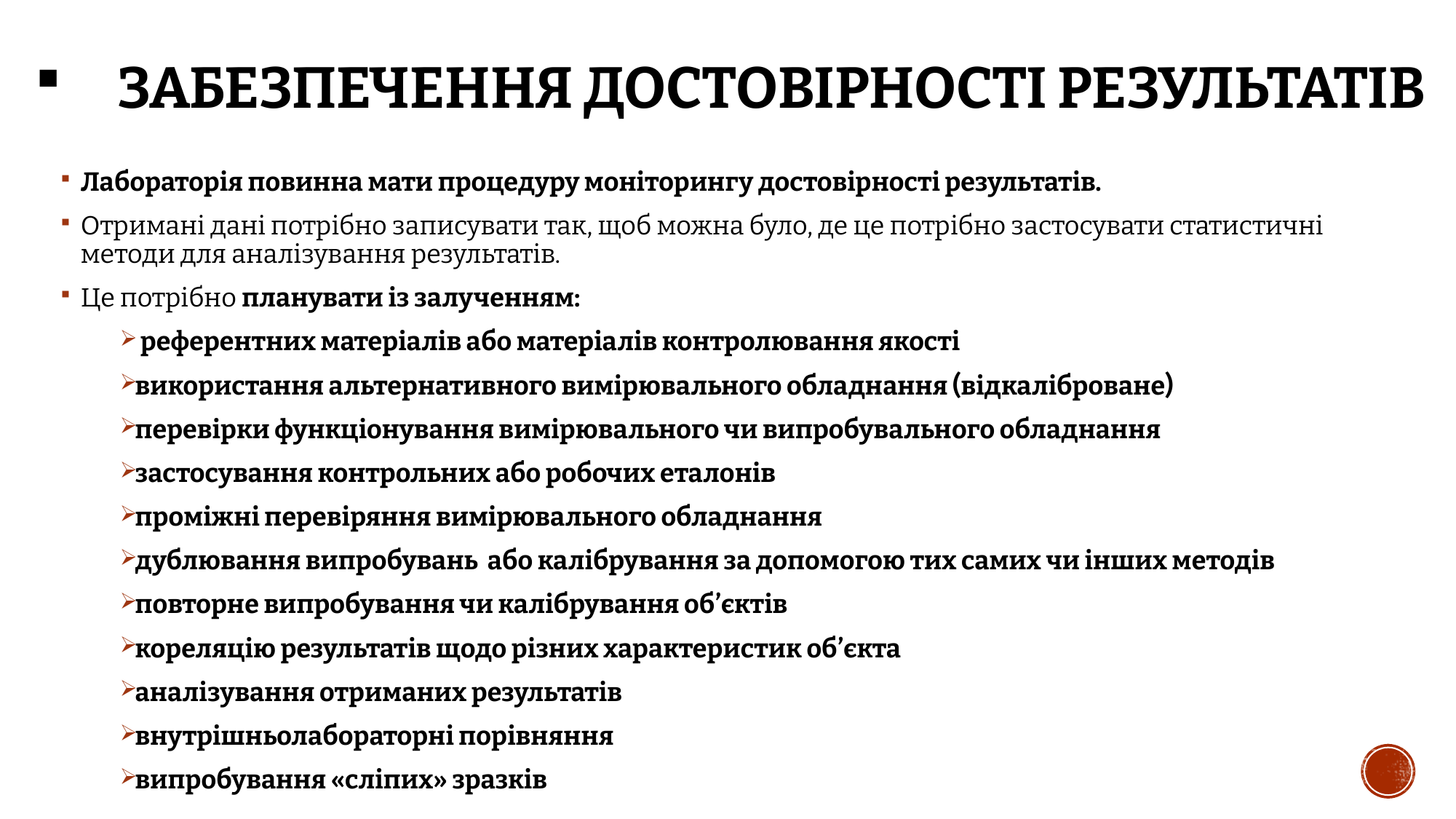

# Забезпечення достовірності результатів
Лабораторія повинна мати процедуру моніторингу достовірності результатів.
Отримані дані потрібно записувати так, щоб можна було, де це потрібно застосувати статистичні методи для аналізування результатів.
Це потрібно планувати із залученням:
 референтних матеріалів або матеріалів контролювання якості
використання альтернативного вимірювального обладнання (відкаліброване)
перевірки функціонування вимірювального чи випробувального обладнання
застосування контрольних або робочих еталонів
проміжні перевіряння вимірювального обладнання
дублювання випробувань  або калібрування за допомогою тих самих чи інших методів
повторне випробування чи калібрування об’єктів
кореляцію результатів щодо різних характеристик об’єкта
аналізування отриманих результатів
внутрішньолабораторні порівняння
випробування «сліпих» зразків